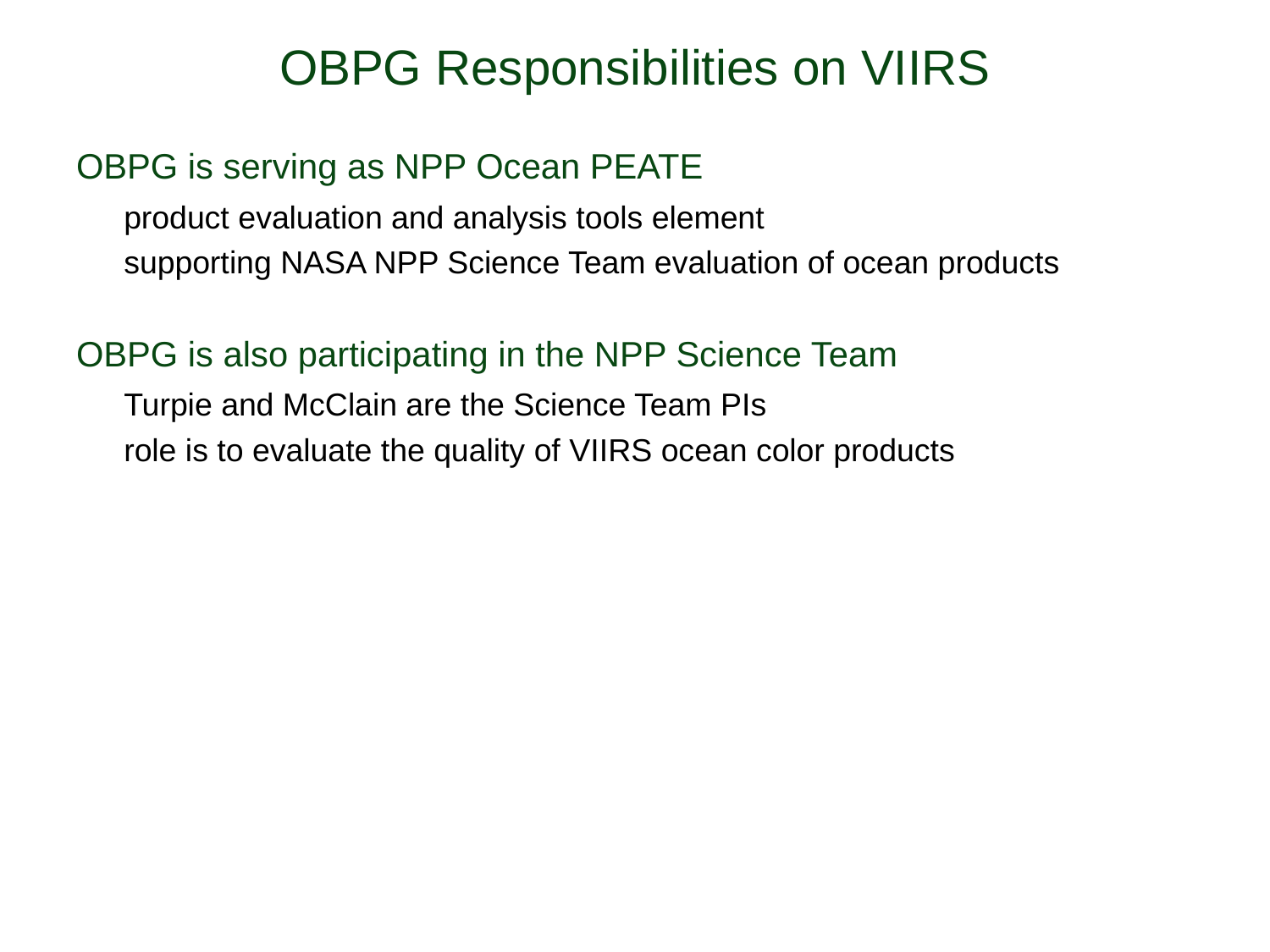

# OBPG Responsibilities on VIIRS
OBPG is serving as NPP Ocean PEATE
	product evaluation and analysis tools element
	supporting NASA NPP Science Team evaluation of ocean products

OBPG is also participating in the NPP Science Team
	Turpie and McClain are the Science Team PIs
	role is to evaluate the quality of VIIRS ocean color products